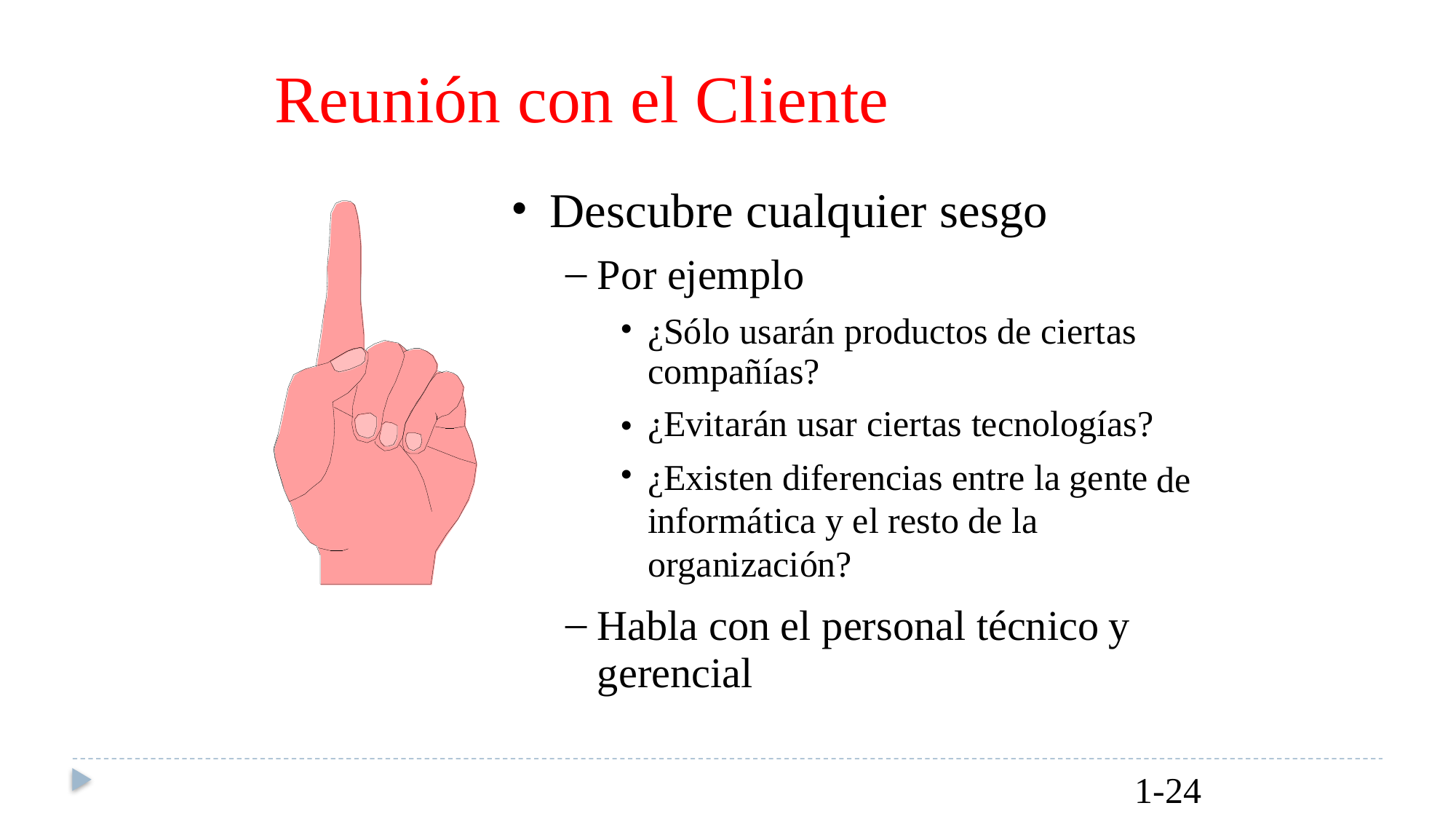

Reunión
con el Cliente
•
Descubre cualquier sesgo

–
Por ejemplo
•
¿Sólo usarán productos de ciertas
compañías?
¿Evitarán usar ciertas tecnologías?
¿Existen diferencias entre la gente informática y el resto de la organización?

•
•

de

–
Habla con el personal técnico
gerencial
y
1-24